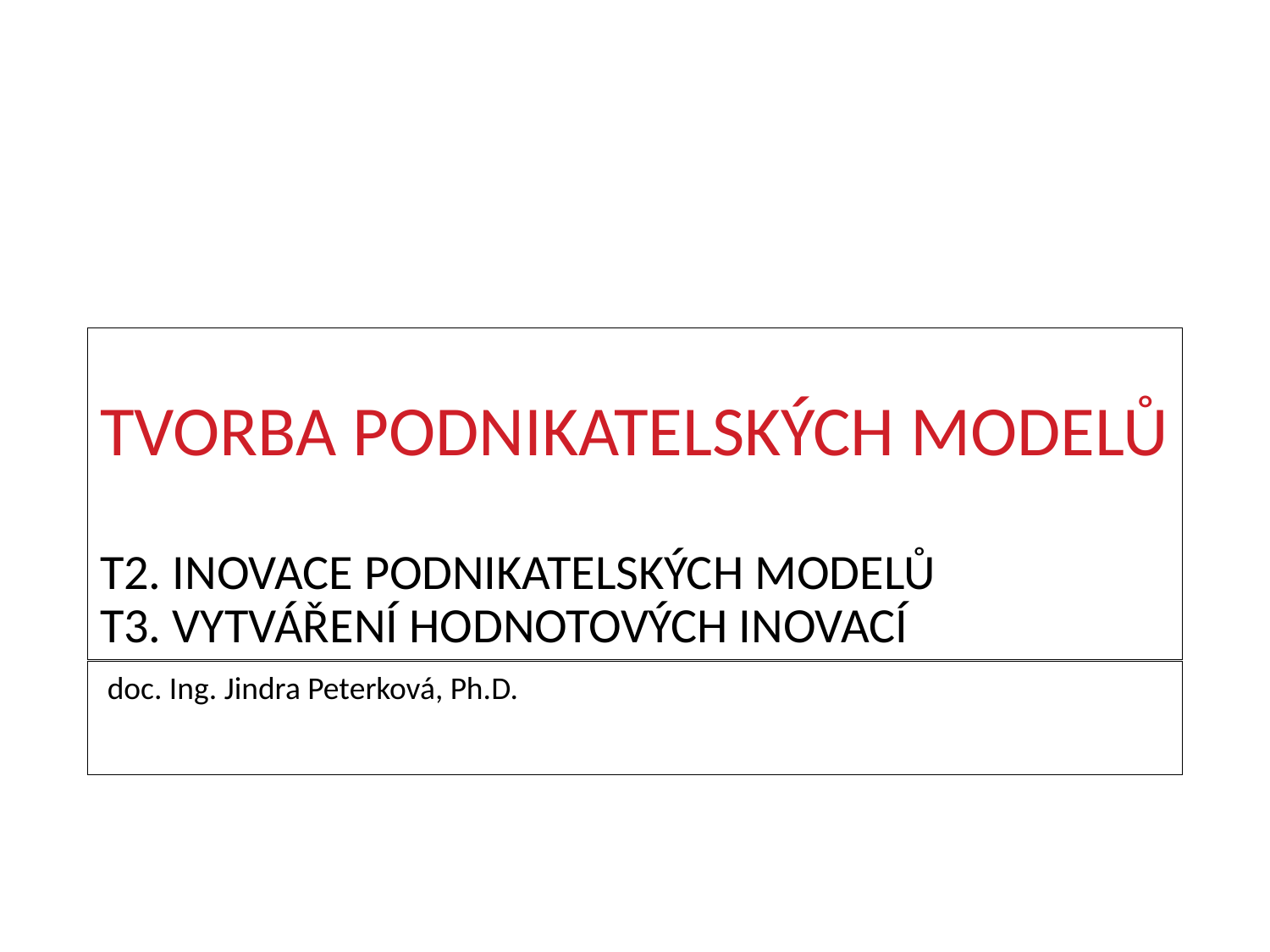

# Tvorba podnikatelských modelů T2. inovace podnikatelských modelů T3. vytváření hodnotových inovací
doc. Ing. Jindra Peterková, Ph.D.